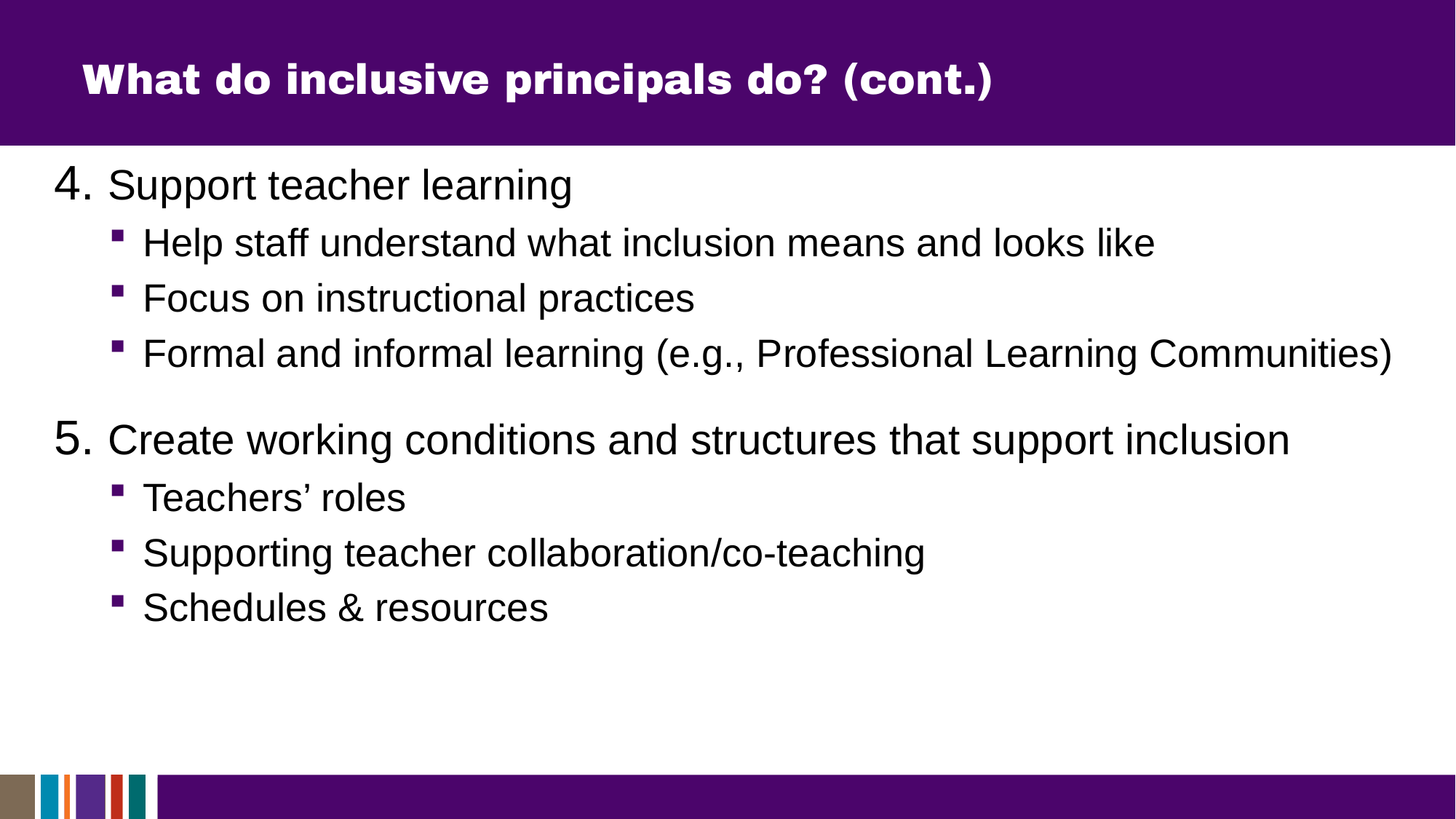

# What do inclusive principals do? (cont.)
4. Support teacher learning
Help staff understand what inclusion means and looks like
Focus on instructional practices
Formal and informal learning (e.g., Professional Learning Communities)

5. Create working conditions and structures that support inclusion
Teachers’ roles
Supporting teacher collaboration/co-teaching
Schedules & resources